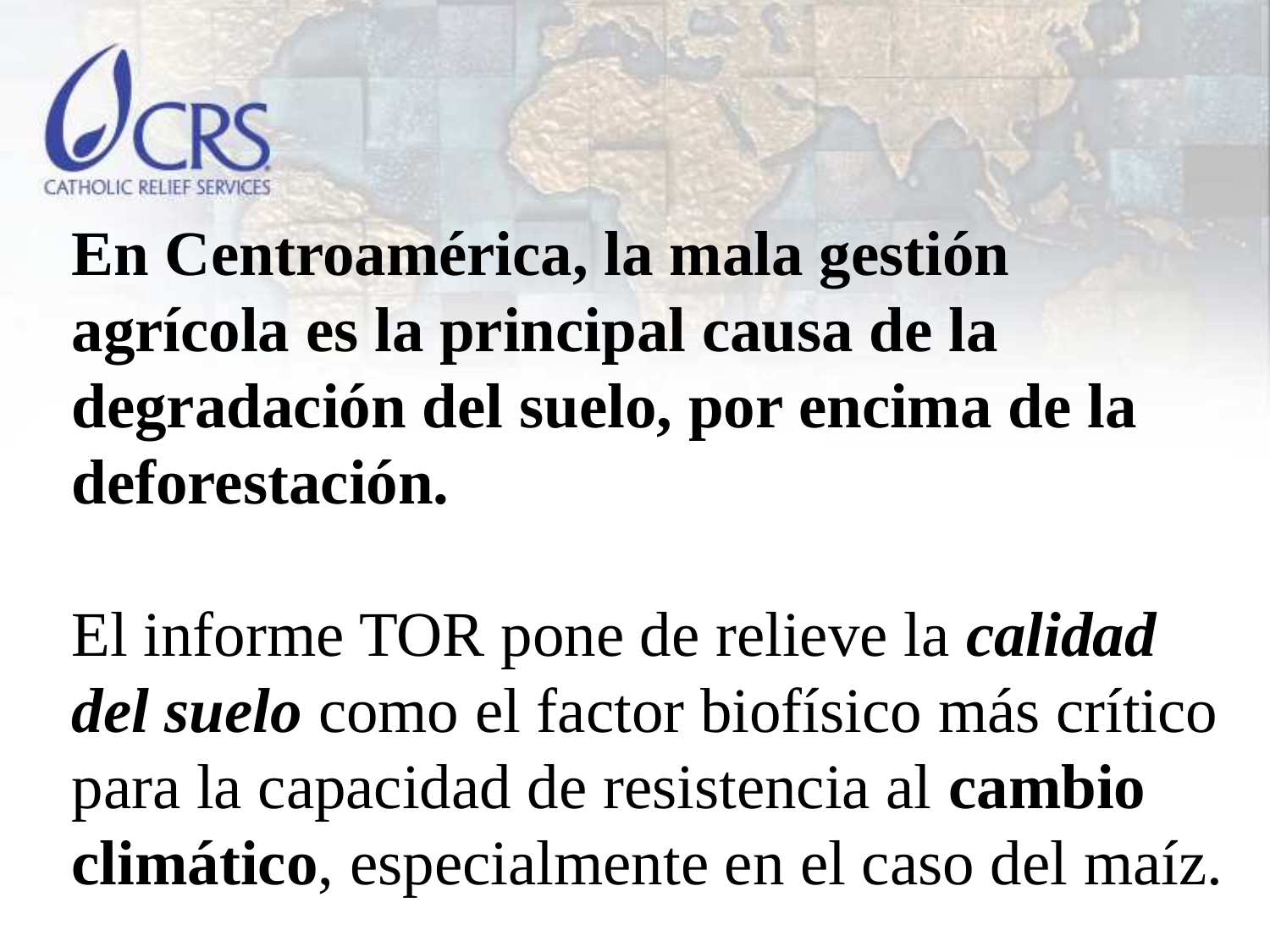

En Centroamérica, la mala gestión agrícola es la principal causa de la degradación del suelo, por encima de la deforestación.

El informe TOR pone de relieve la calidad del suelo como el factor biofísico más crítico para la capacidad de resistencia al cambio climático, especialmente en el caso del maíz.

Zurek, MB (2002)